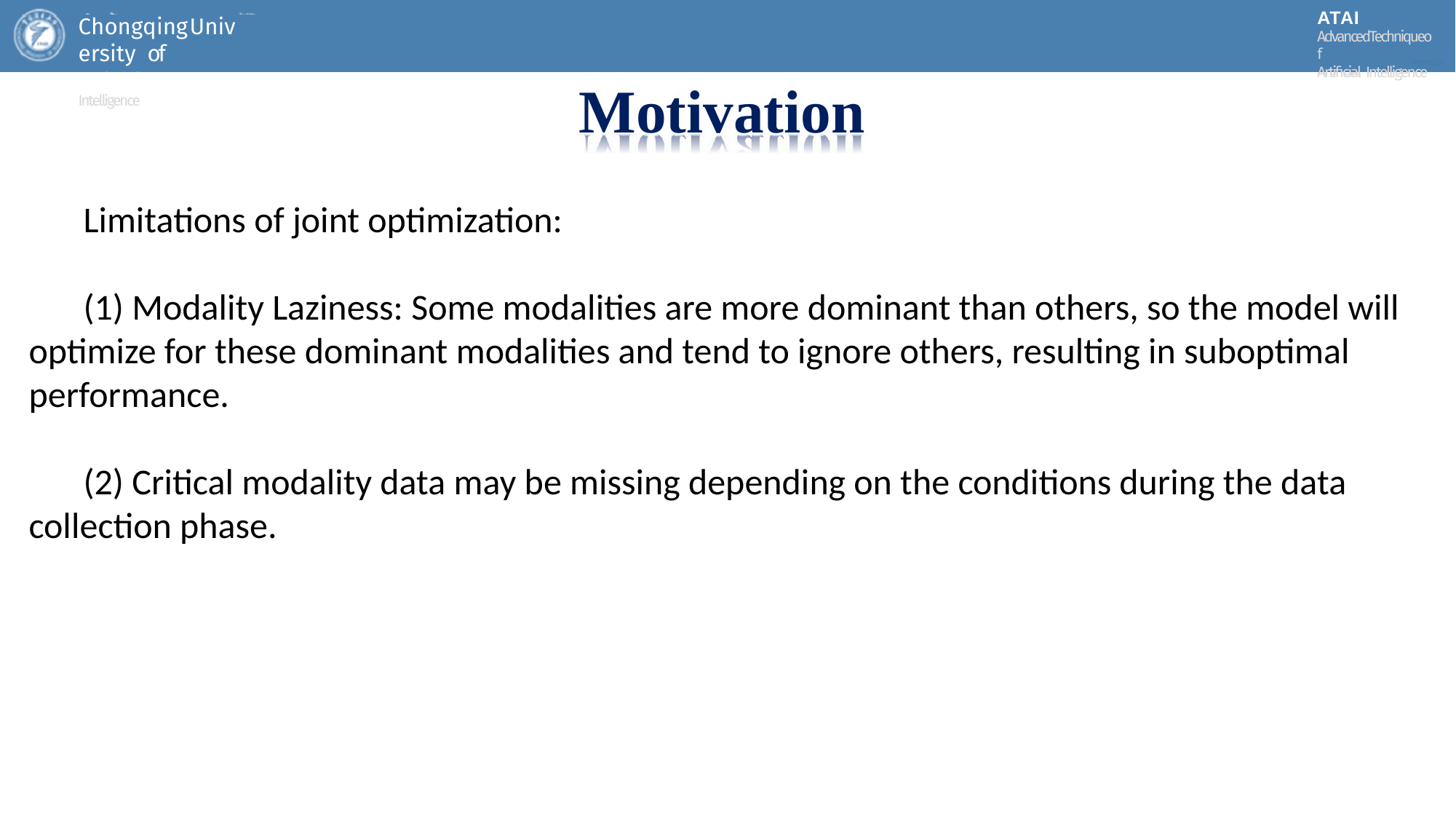

ATAI
AdvancedTechniqueof
Artificial Intelligence
ATAI
ChongqingUniversity	AdvancedTechniqueof
of Technology	Artificial Intelligence
ChongqingUniversity  of Technology

Motivation
Limitations of joint optimization:

(1) Modality Laziness: Some modalities are more dominant than others, so the model will optimize for these dominant modalities and tend to ignore others, resulting in suboptimal performance.

(2) Critical modality data may be missing depending on the conditions during the data collection phase.